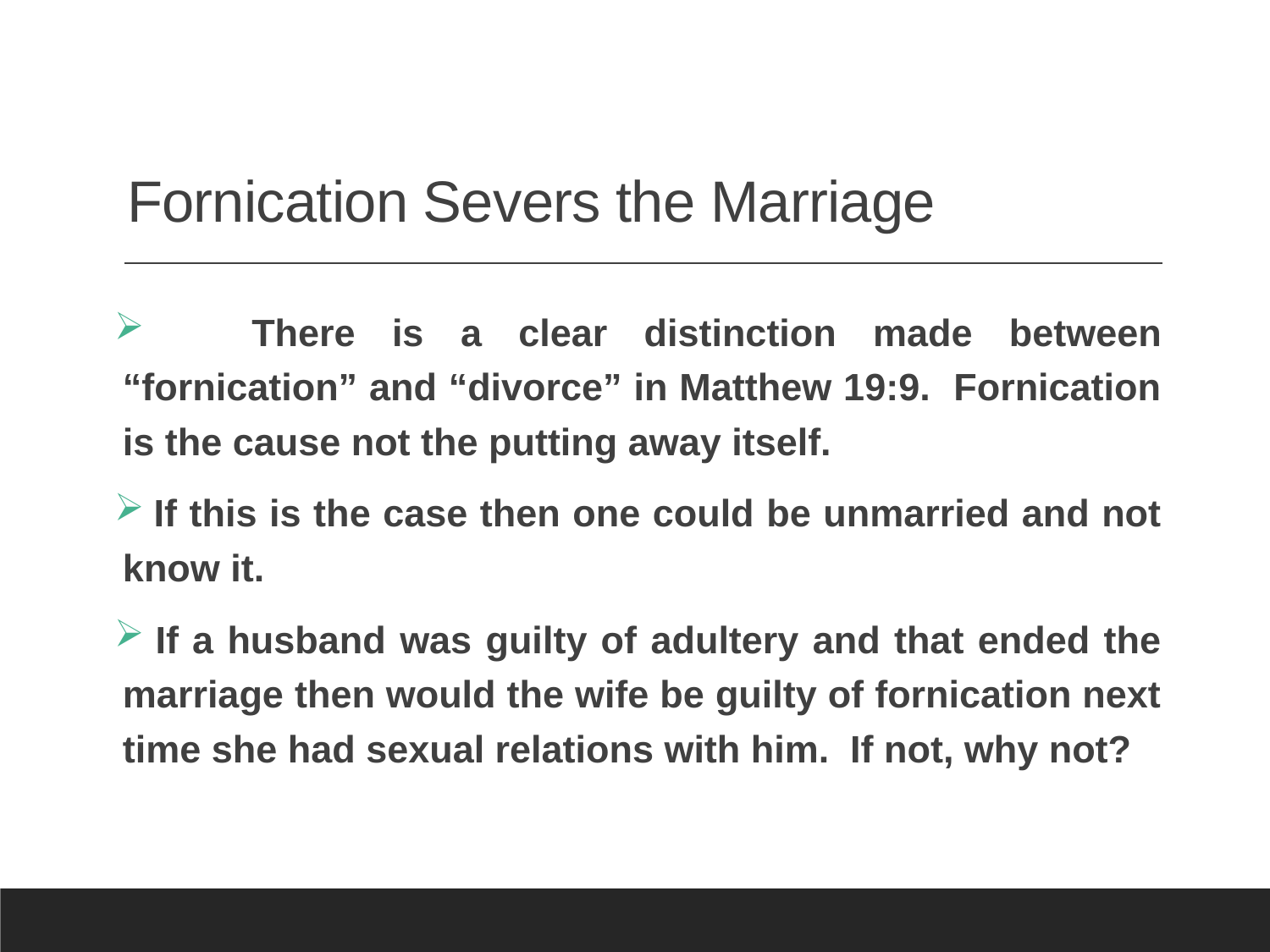

# Fornication Severs the Marriage
   There is a clear distinction made between “fornication” and “divorce” in Matthew 19:9.  Fornication is the cause not the putting away itself.
 If this is the case then one could be unmarried and not know it.
 If a husband was guilty of adultery and that ended the marriage then would the wife be guilty of fornication next time she had sexual relations with him.  If not, why not?